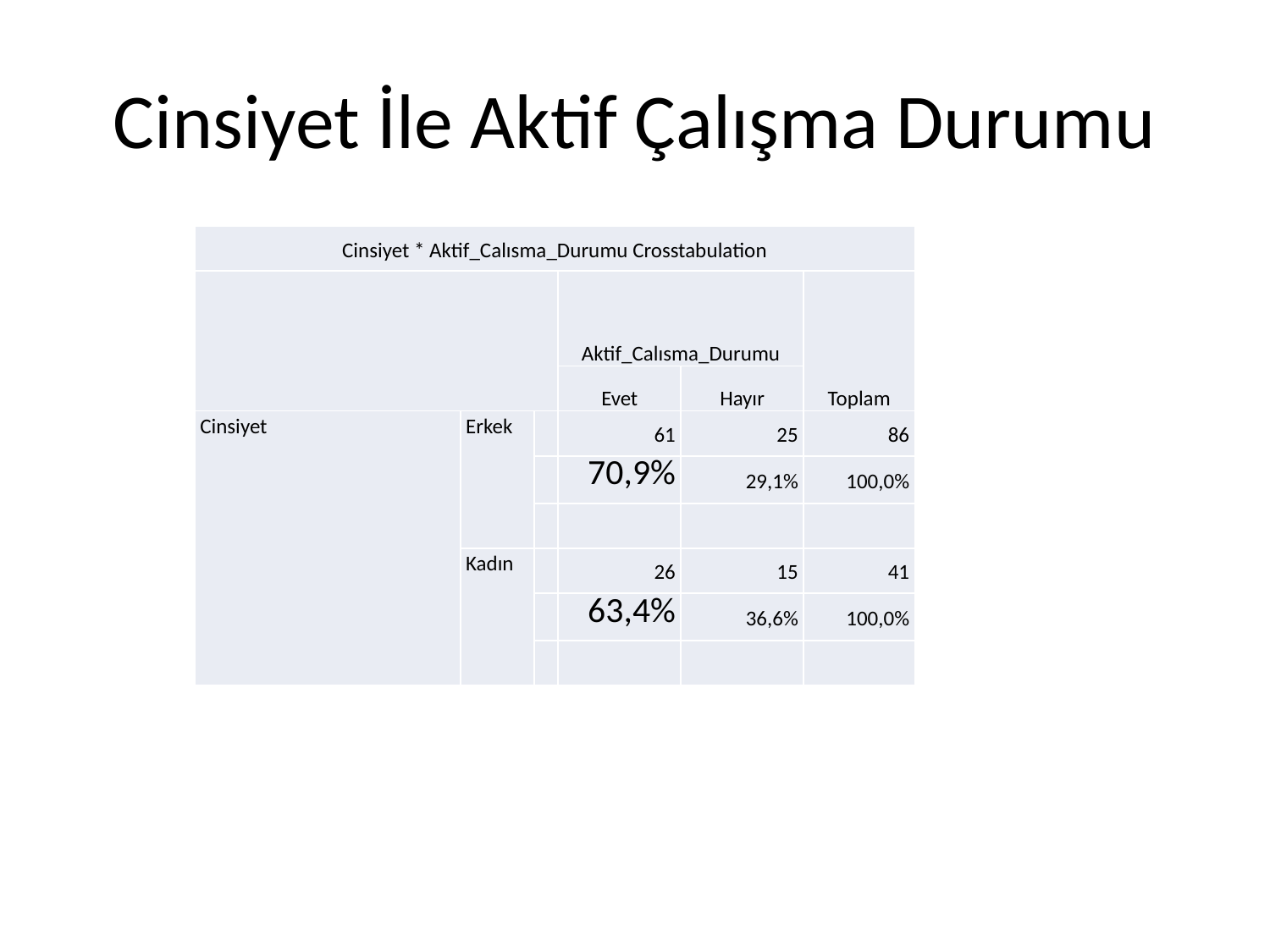

# Cinsiyet İle Aktif Çalışma Durumu
| Cinsiyet \* Aktif\_Calısma\_Durumu Crosstabulation |  |  |  |  |  |
| --- | --- | --- | --- | --- | --- |
|  |  |  | Aktif\_Calısma\_Durumu |  | Toplam |
|  |  |  | Evet | Hayır |  |
| Cinsiyet | Erkek |  | 61 | 25 | 86 |
|  |  |  | 70,9% | 29,1% | 100,0% |
|  |  |  |  |  |  |
|  | Kadın |  | 26 | 15 | 41 |
|  |  |  | 63,4% | 36,6% | 100,0% |
|  |  |  |  |  |  |